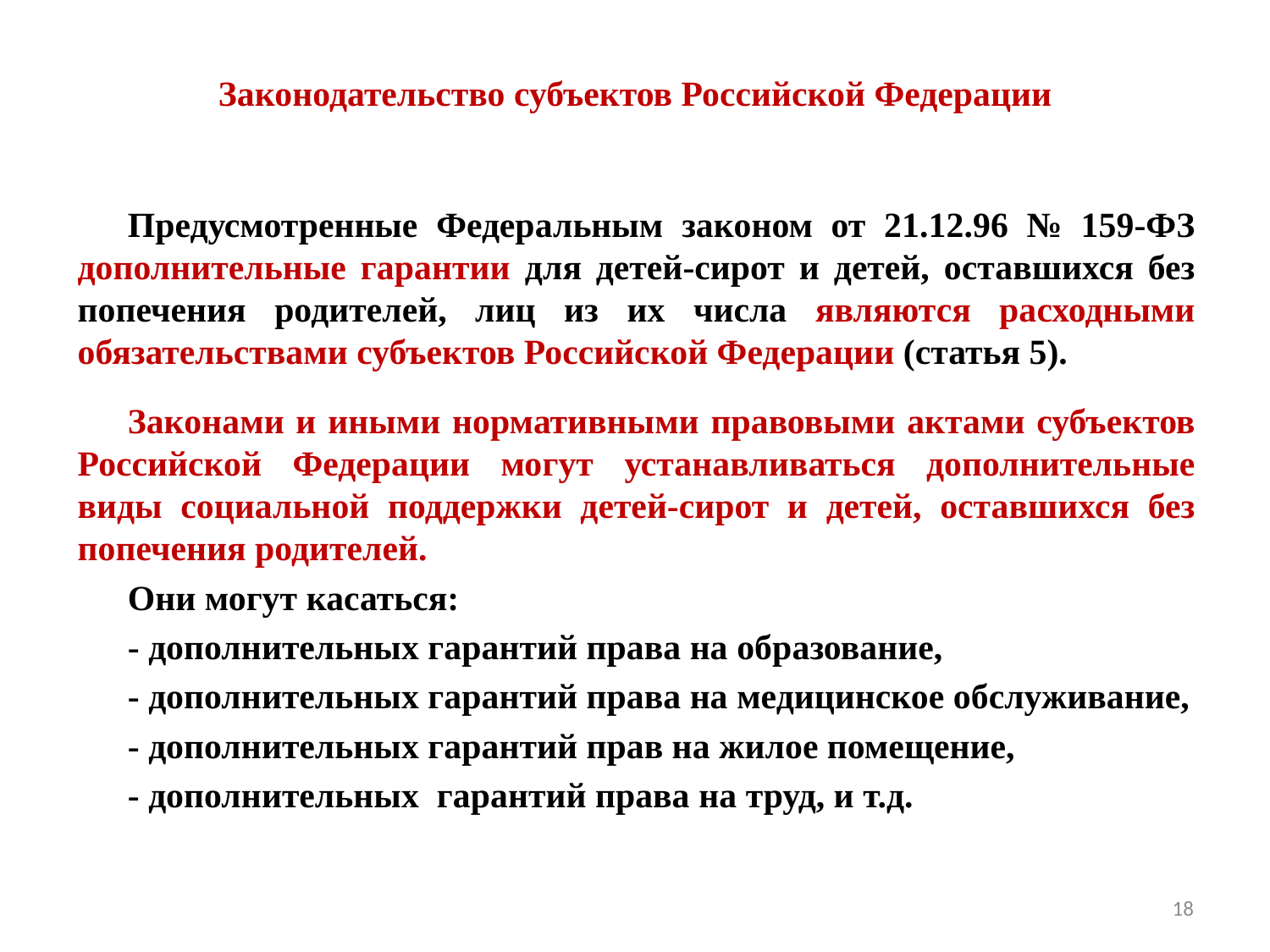

# Законодательство субъектов Российской Федерации

Предусмотренные Федеральным законом от 21.12.96 № 159-ФЗ дополнительные гарантии для детей-сирот и детей, оставшихся без попечения родителей, лиц из их числа являются расходными обязательствами субъектов Российской Федерации (статья 5).

Законами и иными нормативными правовыми актами субъектов Российской Федерации могут устанавливаться дополнительные виды социальной поддержки детей-сирот и детей, оставшихся без попечения родителей.
Они могут касаться:
- дополнительных гарантий права на образование,
- дополнительных гарантий права на медицинское обслуживание,
- дополнительных гарантий прав на жилое помещение,
- дополнительных  гарантий права на труд, и т.д.

18